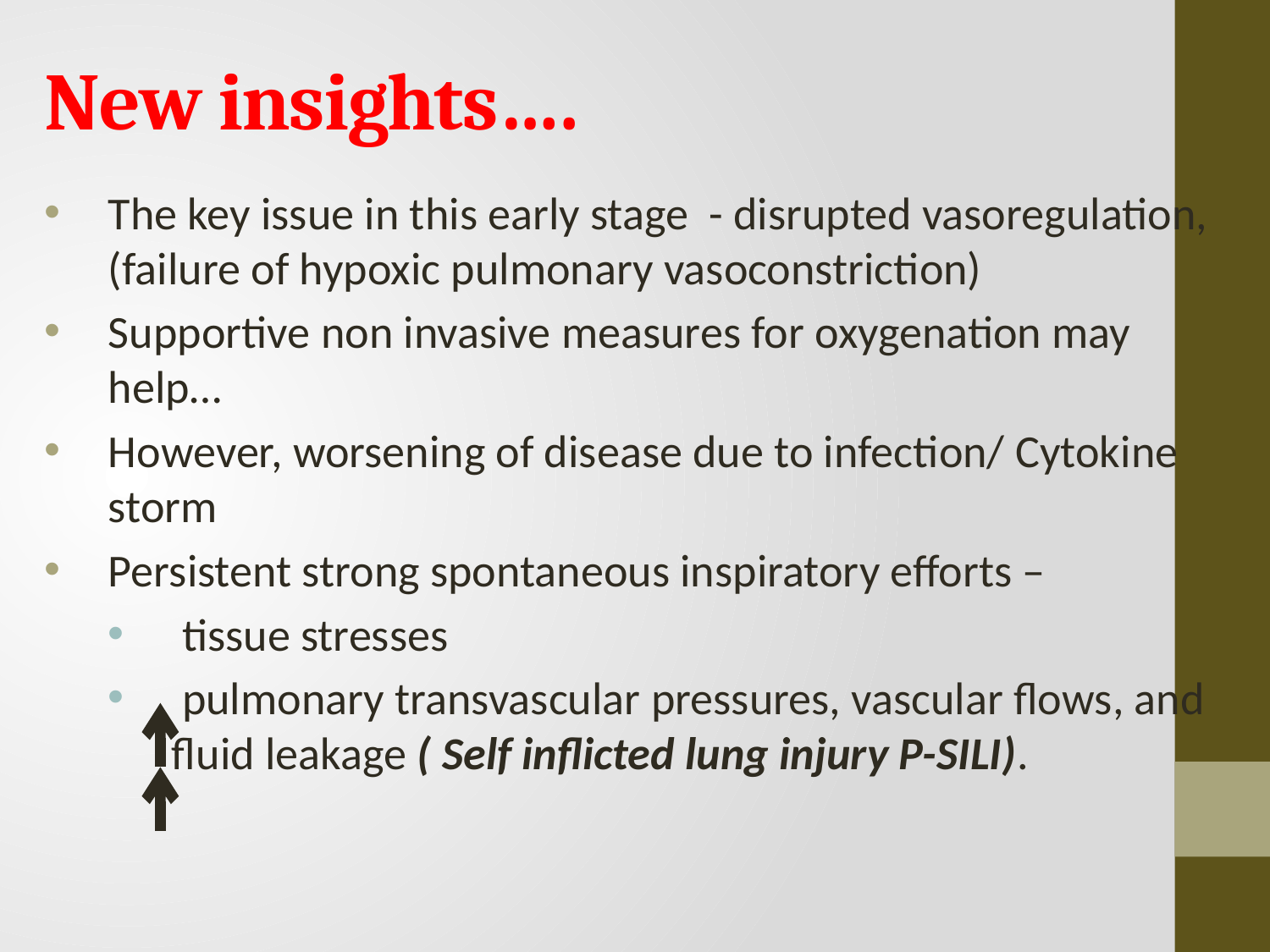

# New insights….
The key issue in this early stage  - disrupted vasoregulation, (failure of hypoxic pulmonary vasoconstriction)
Supportive non invasive measures for oxygenation may help…
However, worsening of disease due to infection/ Cytokine storm
Persistent strong spontaneous inspiratory efforts –
 tissue stresses
 pulmonary transvascular pressures, vascular flows, and fluid leakage ( Self inflicted lung injury P-SILI).